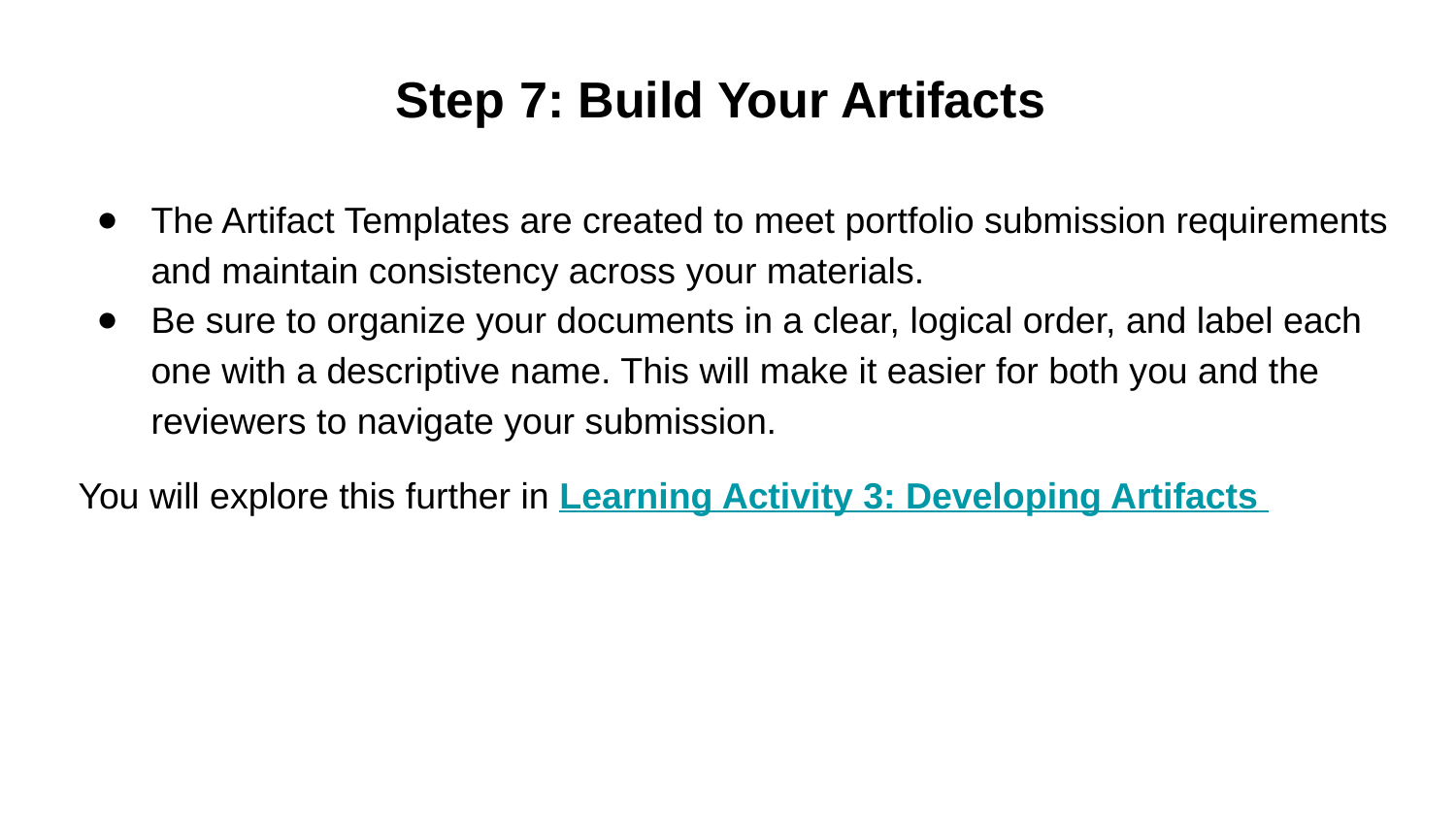

# Step 7: Build Your Artifacts
The Artifact Templates are created to meet portfolio submission requirements and maintain consistency across your materials.
Be sure to organize your documents in a clear, logical order, and label each one with a descriptive name. This will make it easier for both you and the reviewers to navigate your submission.
You will explore this further in Learning Activity 3: Developing Artifacts